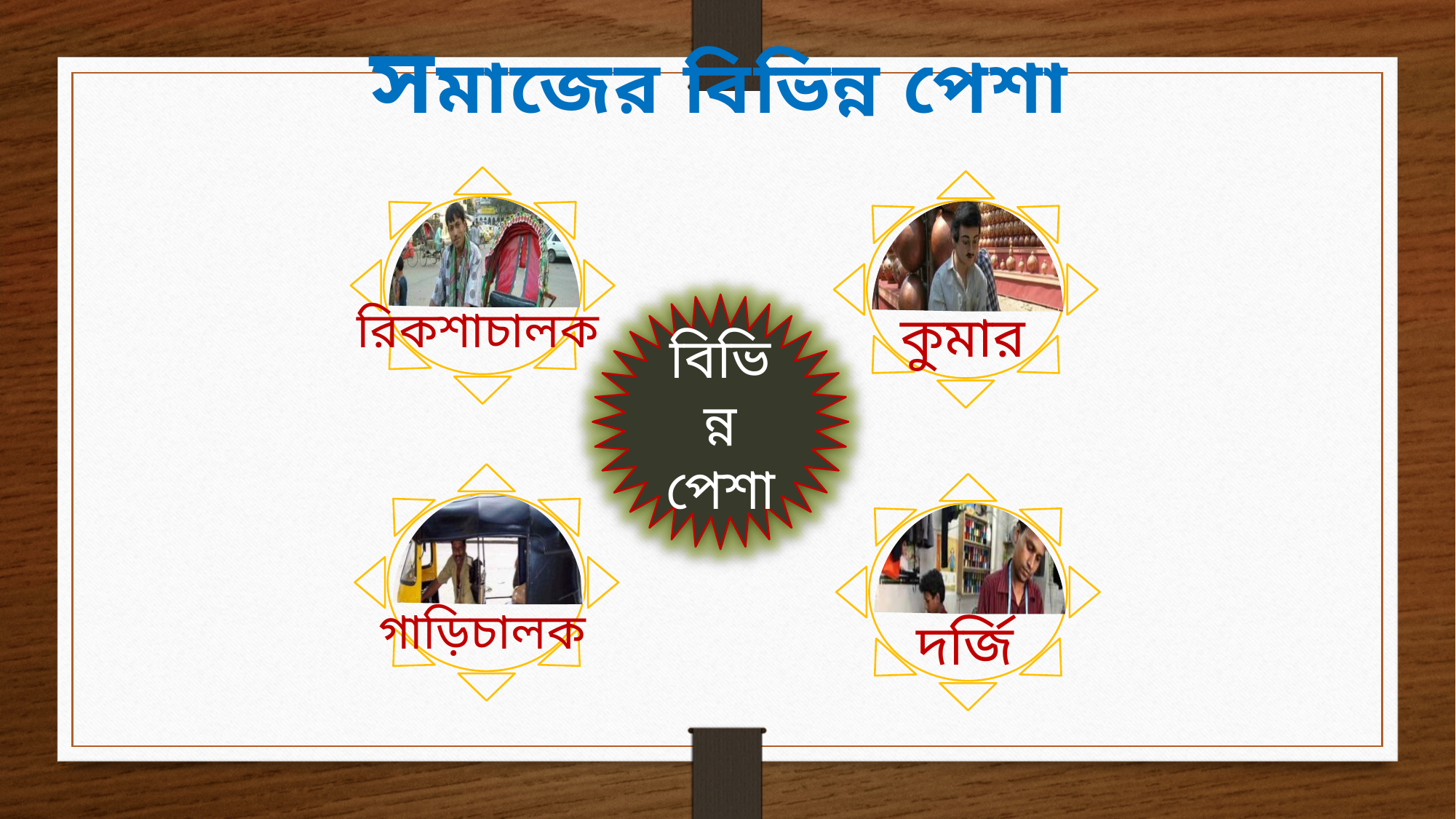

সমাজের বিভিন্ন পেশা

রিকশাচালক
বিভিন্ন পেশা
কুমার

গাড়িচালক
দর্জি